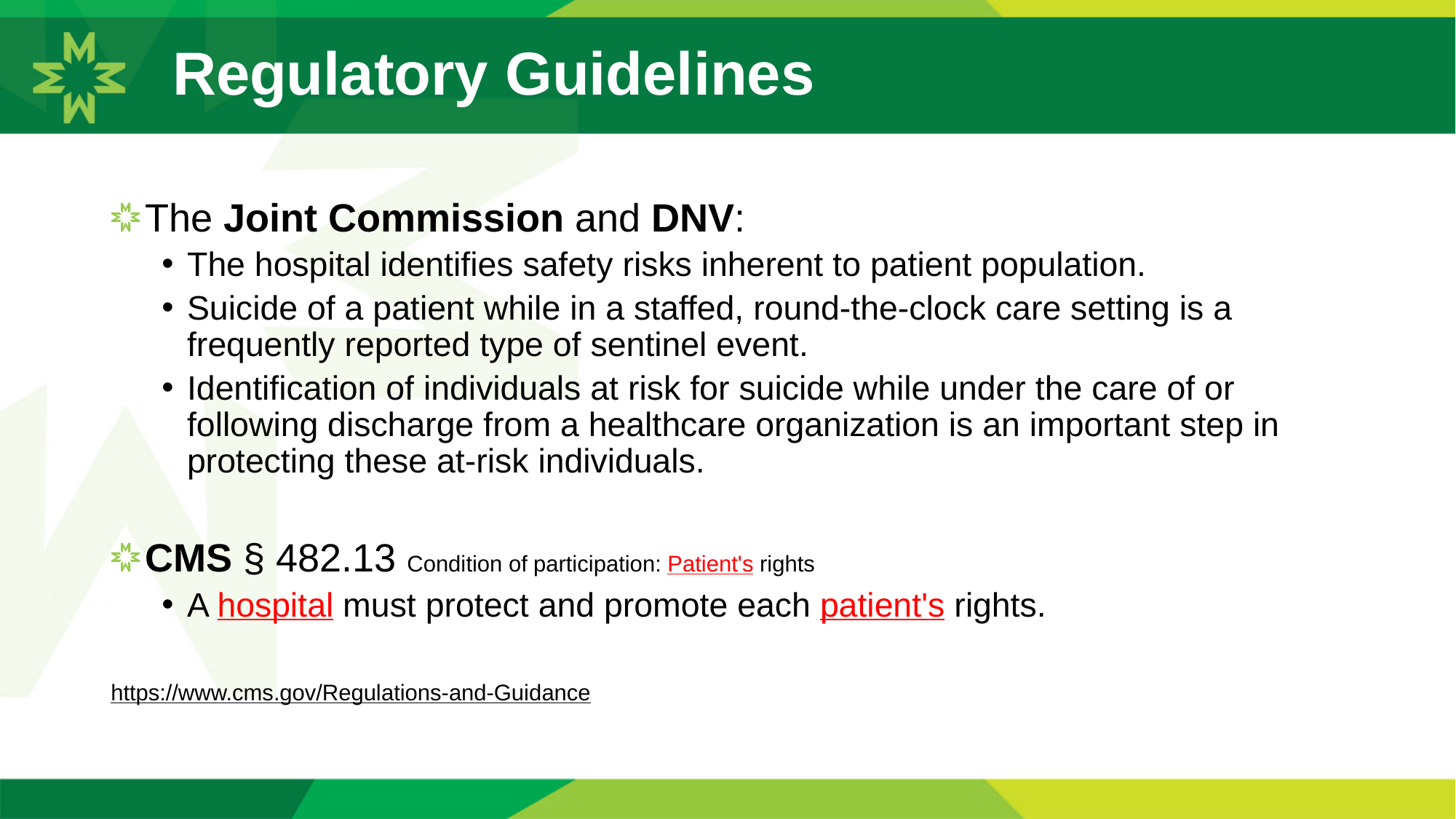

# Regulatory Guidelines
The Joint Commission and DNV:
The hospital identifies safety risks inherent to patient population.
Suicide of a patient while in a staffed, round-the-clock care setting is a frequently reported type of sentinel event.
Identification of individuals at risk for suicide while under the care of or following discharge from a healthcare organization is an important step in protecting these at-risk individuals.

CMS § 482.13 Condition of participation: Patient's rights
A hospital must protect and promote each patient's rights.

https://www.cms.gov/Regulations-and-Guidance